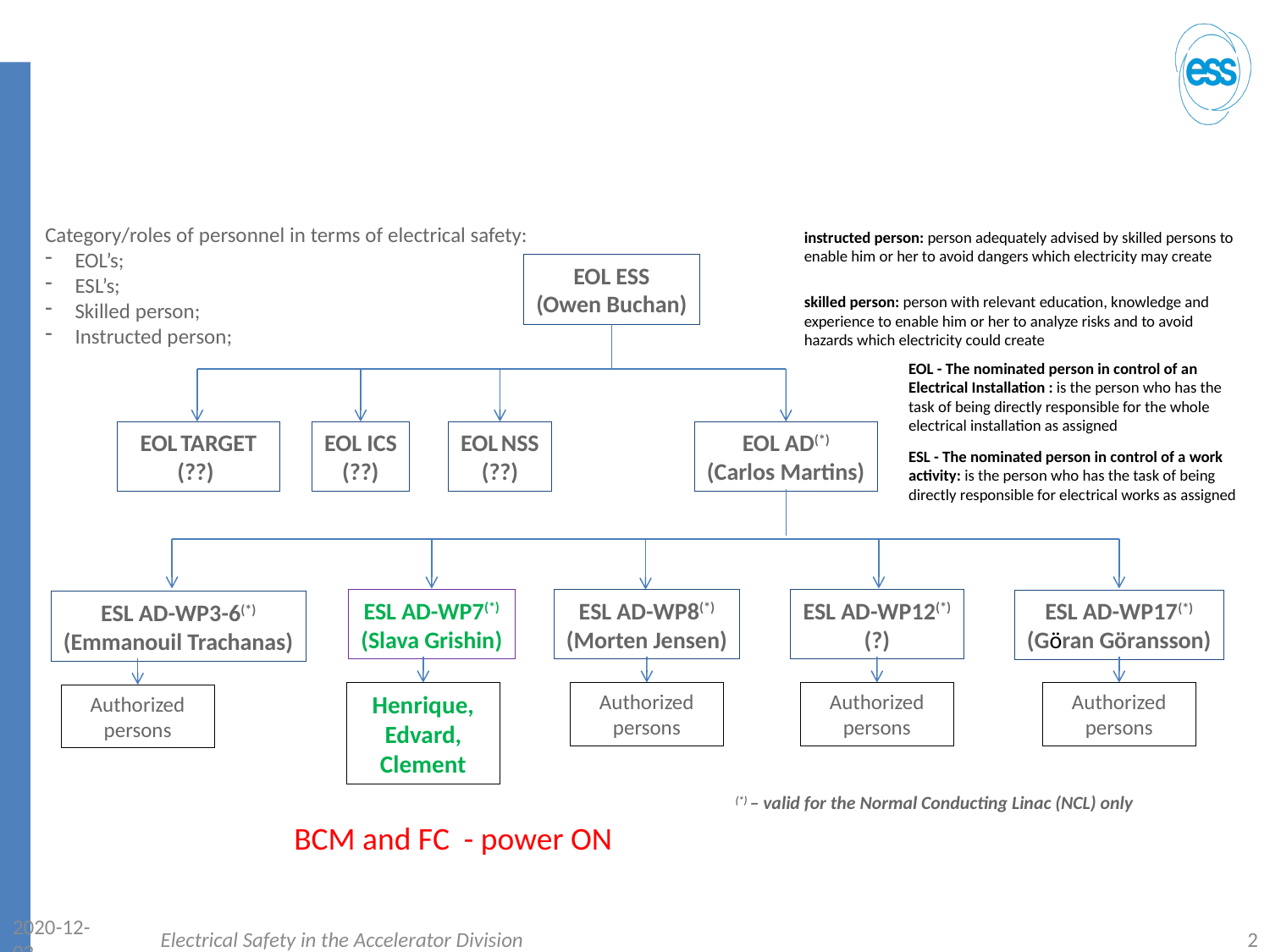

# The Electrical Safety organizational structure at ESS and at AD
Category/roles of personnel in terms of electrical safety:
EOL’s;
ESL’s;
Skilled person;
Instructed person;
instructed person: person adequately advised by skilled persons to enable him or her to avoid dangers which electricity may create
EOL ESS
(Owen Buchan)
EOL NSS
(??)
EOL AD(*)
(Carlos Martins)
EOL ICS
(??)
EOL TARGET
(??)
ESL AD-WP8(*)
(Morten Jensen)
ESL AD-WP12(*)
(?)
ESL AD-WP7(*)
(Slava Grishin)
ESL AD-WP17(*)
(Göran Göransson)
ESL AD-WP3-6(*)
(Emmanouil Trachanas)
Authorized persons
Authorized persons
Authorized persons
Henrique, Edvard, Clement
Authorized persons
skilled person: person with relevant education, knowledge and experience to enable him or her to analyze risks and to avoid hazards which electricity could create
EOL - The nominated person in control of an Electrical Installation : is the person who has the task of being directly responsible for the whole electrical installation as assigned
ESL - The nominated person in control of a work activity: is the person who has the task of being directly responsible for electrical works as assigned
(*) – valid for the Normal Conducting Linac (NCL) only
BCM and FC  - power ON
2020-12-02
Electrical Safety in the Accelerator Division
2